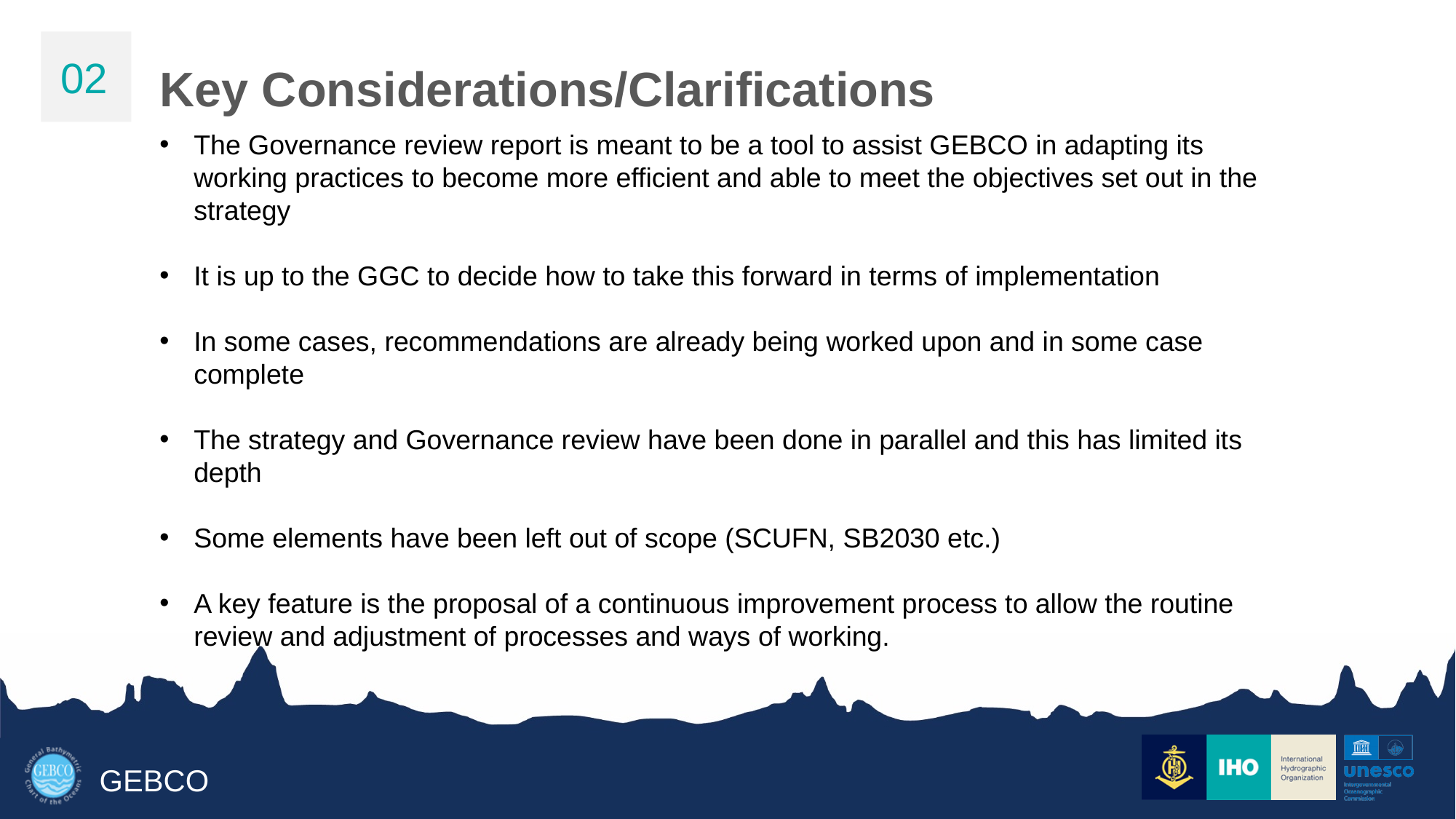

02
Key Considerations/Clarifications
The Governance review report is meant to be a tool to assist GEBCO in adapting its working practices to become more efficient and able to meet the objectives set out in the strategy

It is up to the GGC to decide how to take this forward in terms of implementation

In some cases, recommendations are already being worked upon and in some case complete

The strategy and Governance review have been done in parallel and this has limited its depth

Some elements have been left out of scope (SCUFN, SB2030 etc.)

A key feature is the proposal of a continuous improvement process to allow the routine review and adjustment of processes and ways of working.